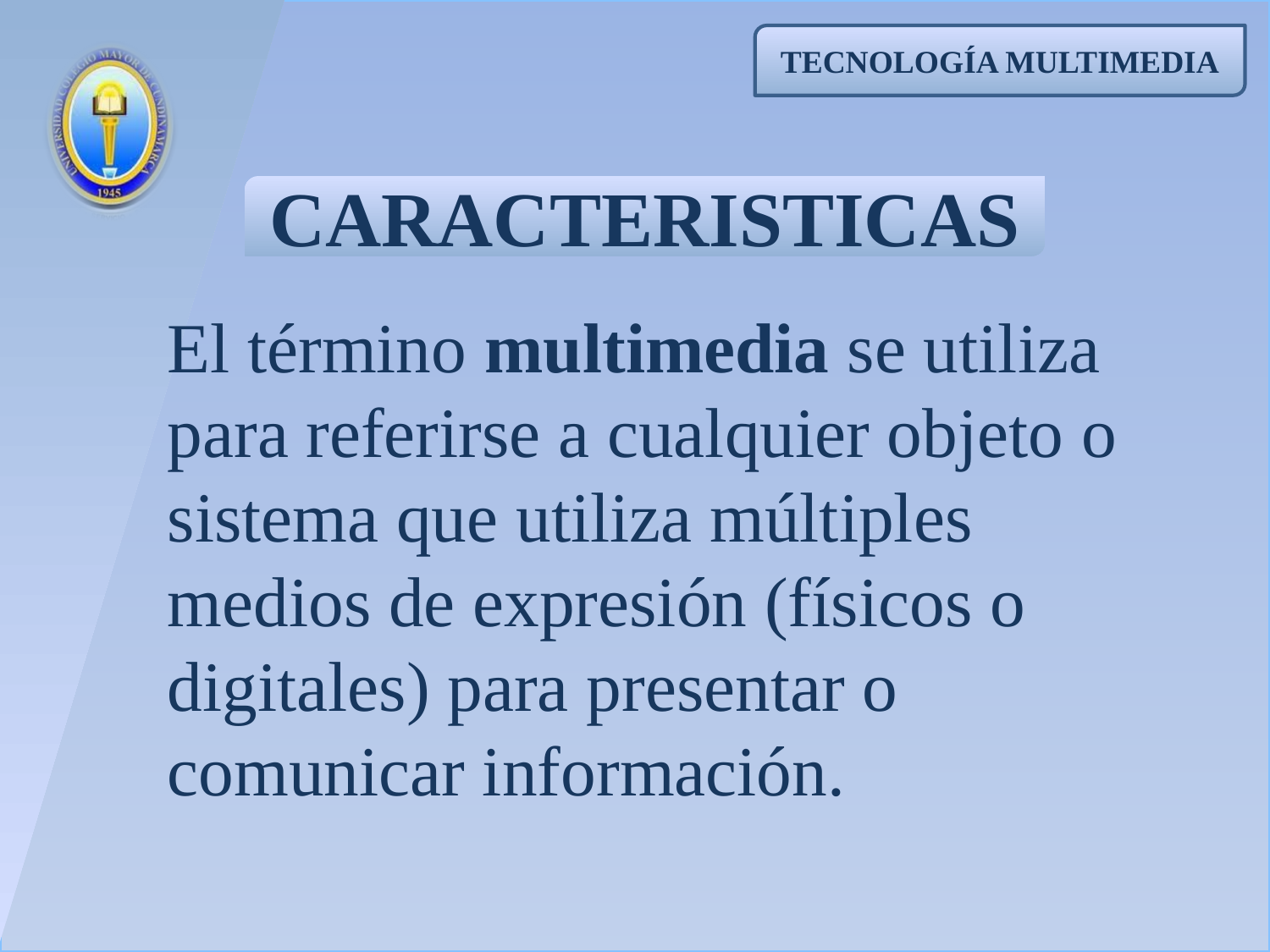

TECNOLOGÍA MULTIMEDIA
CARACTERISTICAS
El término multimedia se utiliza para referirse a cualquier objeto o sistema que utiliza múltiples medios de expresión (físicos o digitales) para presentar o comunicar información.